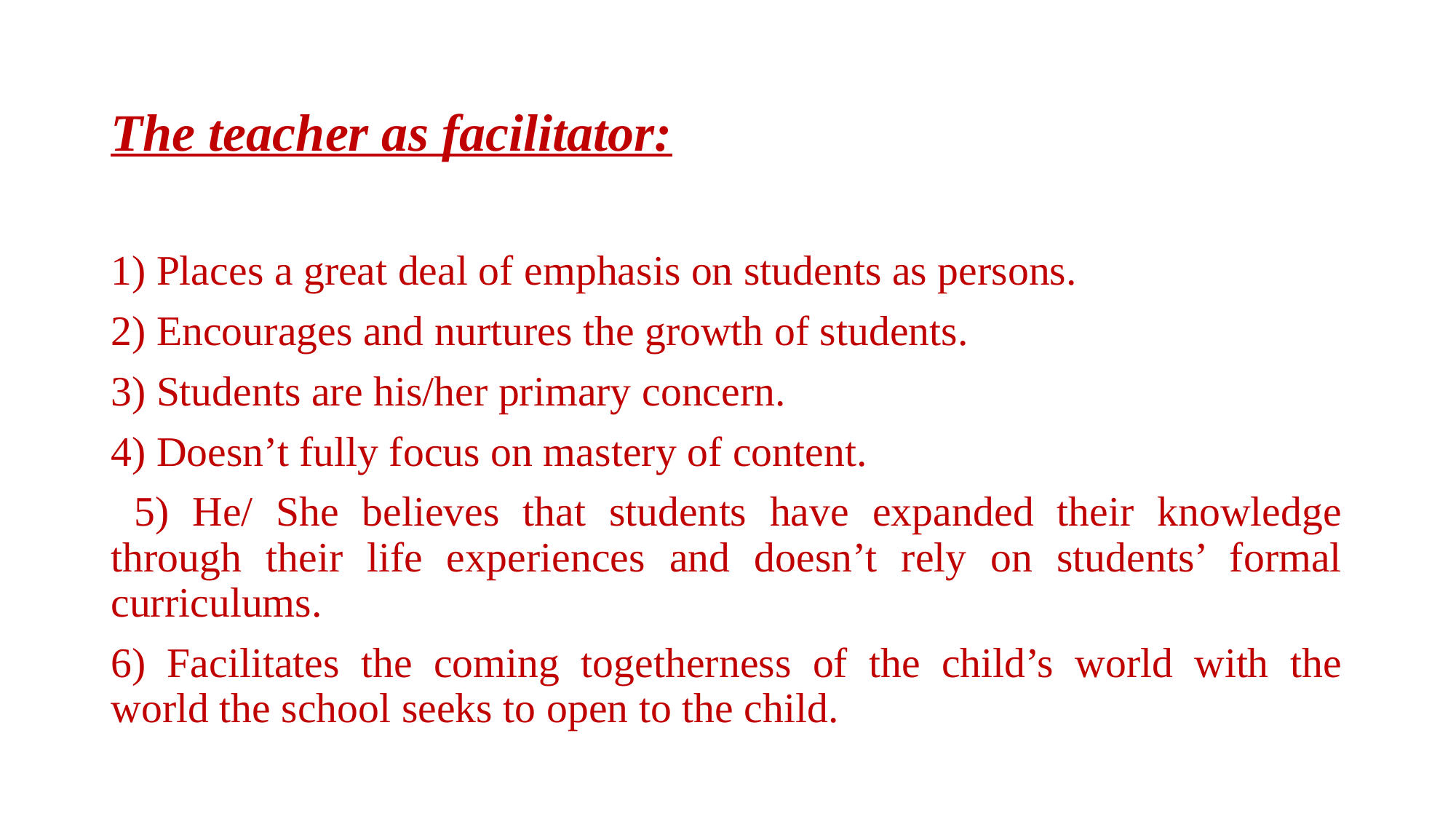

The teacher as facilitator:

1) Places a great deal of emphasis on students as persons.
2) Encourages and nurtures the growth of students.
3) Students are his/her primary concern.
4) Doesn’t fully focus on mastery of content.
 5) He/ She believes that students have expanded their knowledge through their life experiences and doesn’t rely on students’ formal curriculums.
6) Facilitates the coming togetherness of the child’s world with the world the school seeks to open to the child.